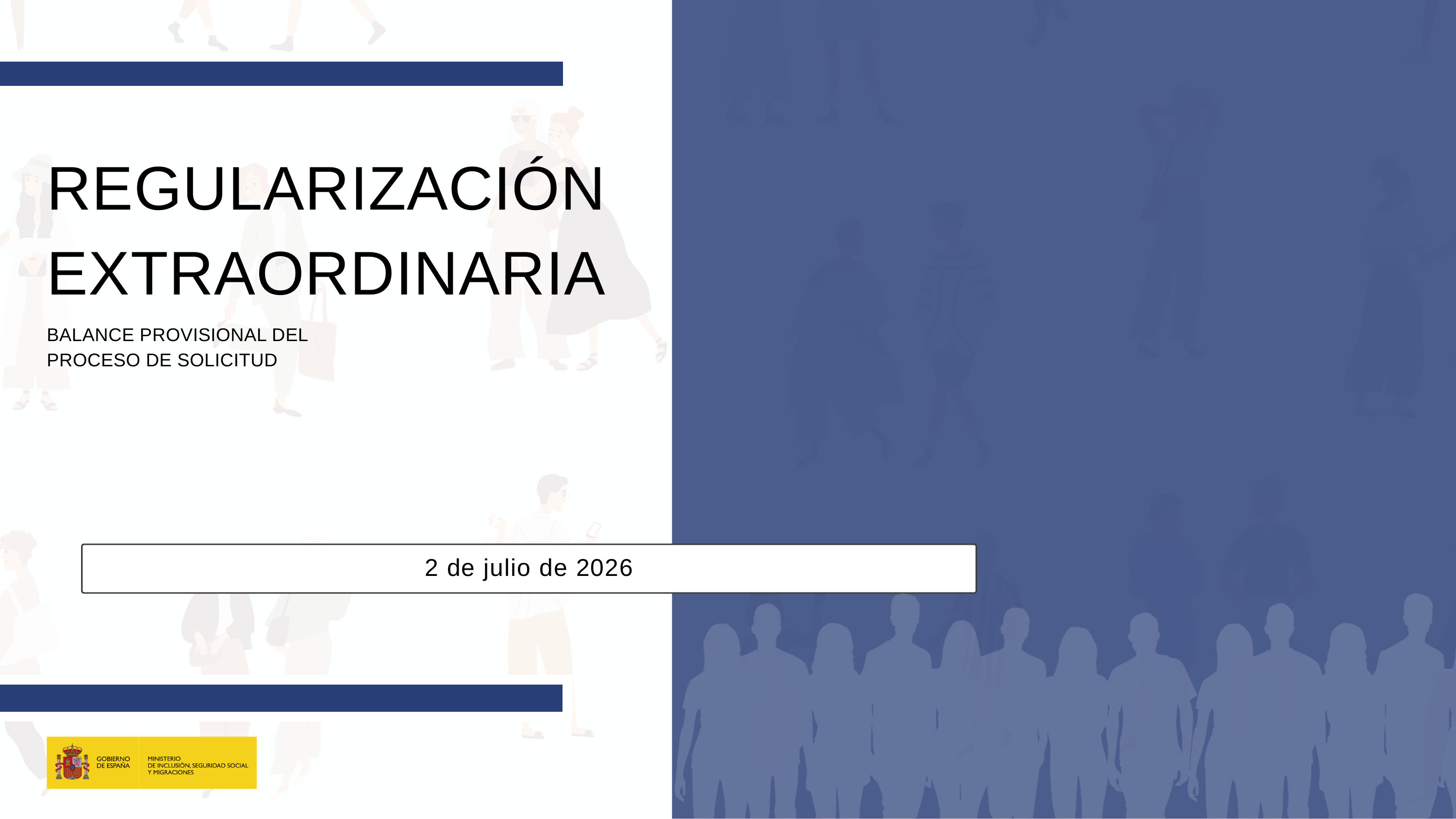

REGULARIZACIÓN
EXTRAORDINARIA
BALANCE PROVISIONAL DEL PROCESO DE SOLICITUD

2 de julio de 2026